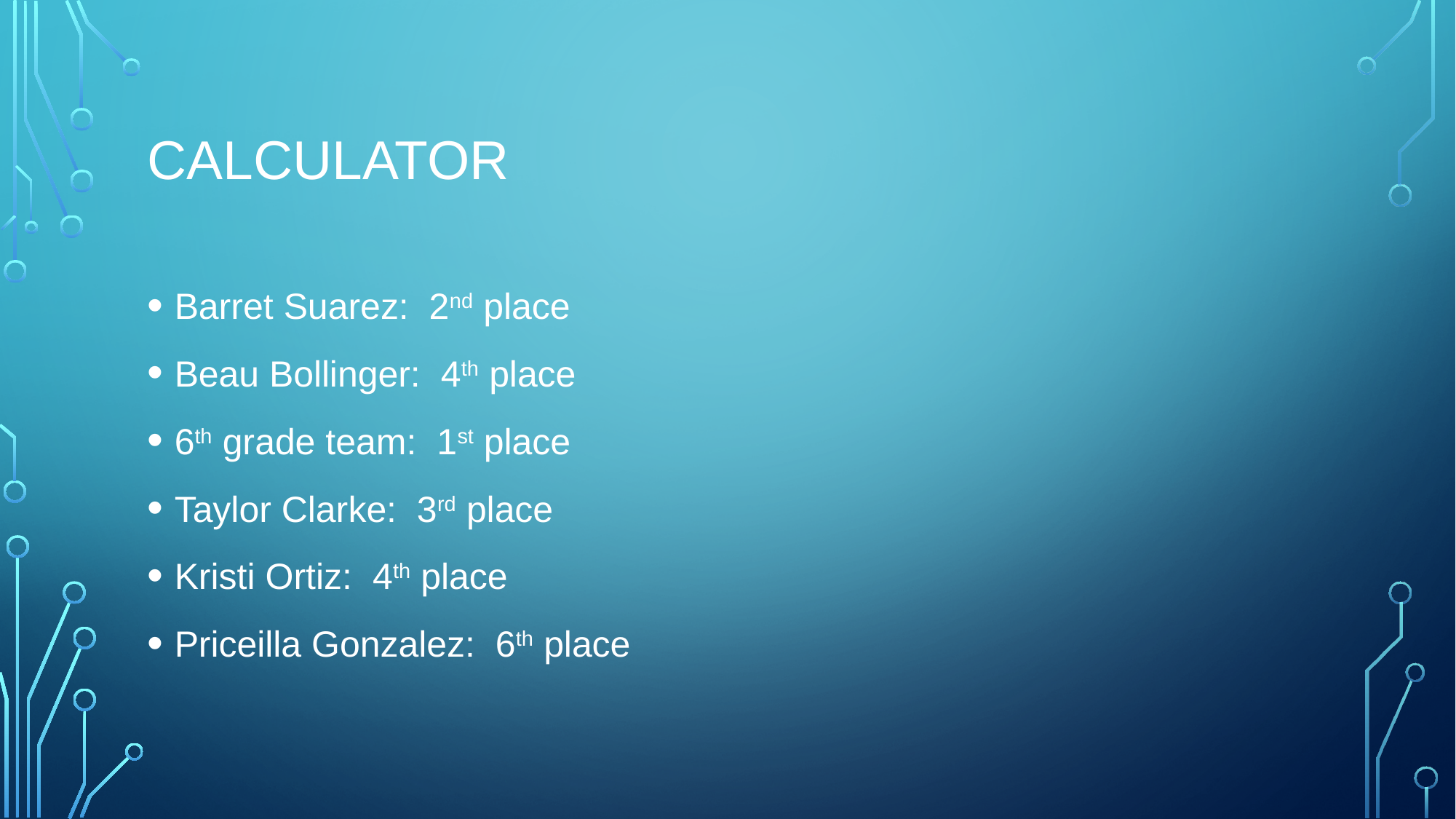

# calculator
Barret Suarez:  2nd place
Beau Bollinger:  4th place
6th grade team:  1st place
Taylor Clarke:  3rd place
Kristi Ortiz:  4th place
Priceilla Gonzalez:  6th place